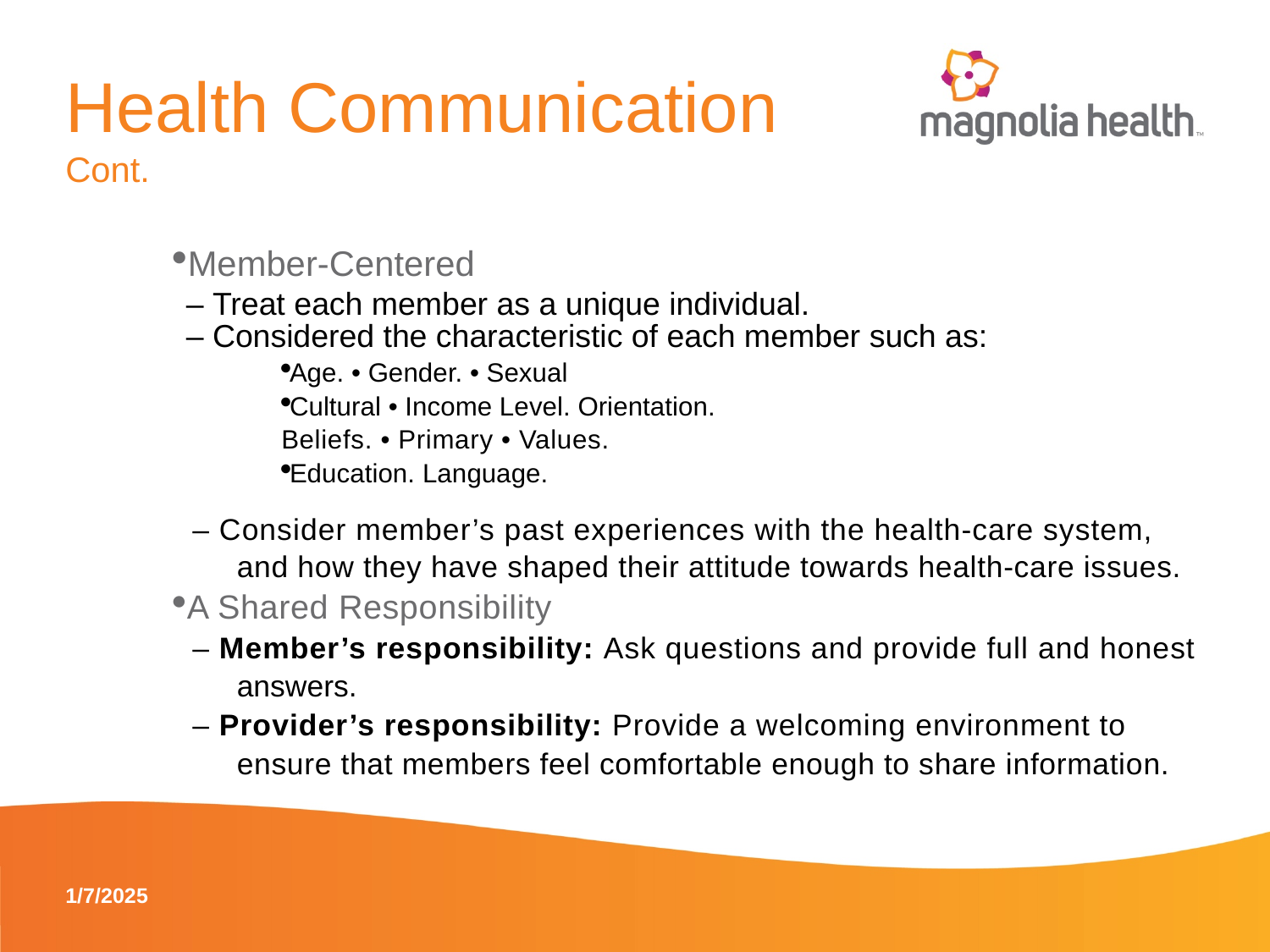

# Health Communication Cont.
Member-Centered
‒ Treat each member as a unique individual.
‒ Considered the characteristic of each member such as:
Age. • Gender. • Sexual
Cultural • Income Level. Orientation.
Beliefs. • Primary • Values.
Education. Language.
‒ Consider member’s past experiences with the health-care system,
and how they have shaped their attitude towards health-care issues.
A Shared Responsibility
‒ Member’s responsibility: Ask questions and provide full and honest
answers.
‒ Provider’s responsibility: Provide a welcoming environment to
ensure that members feel comfortable enough to share information.